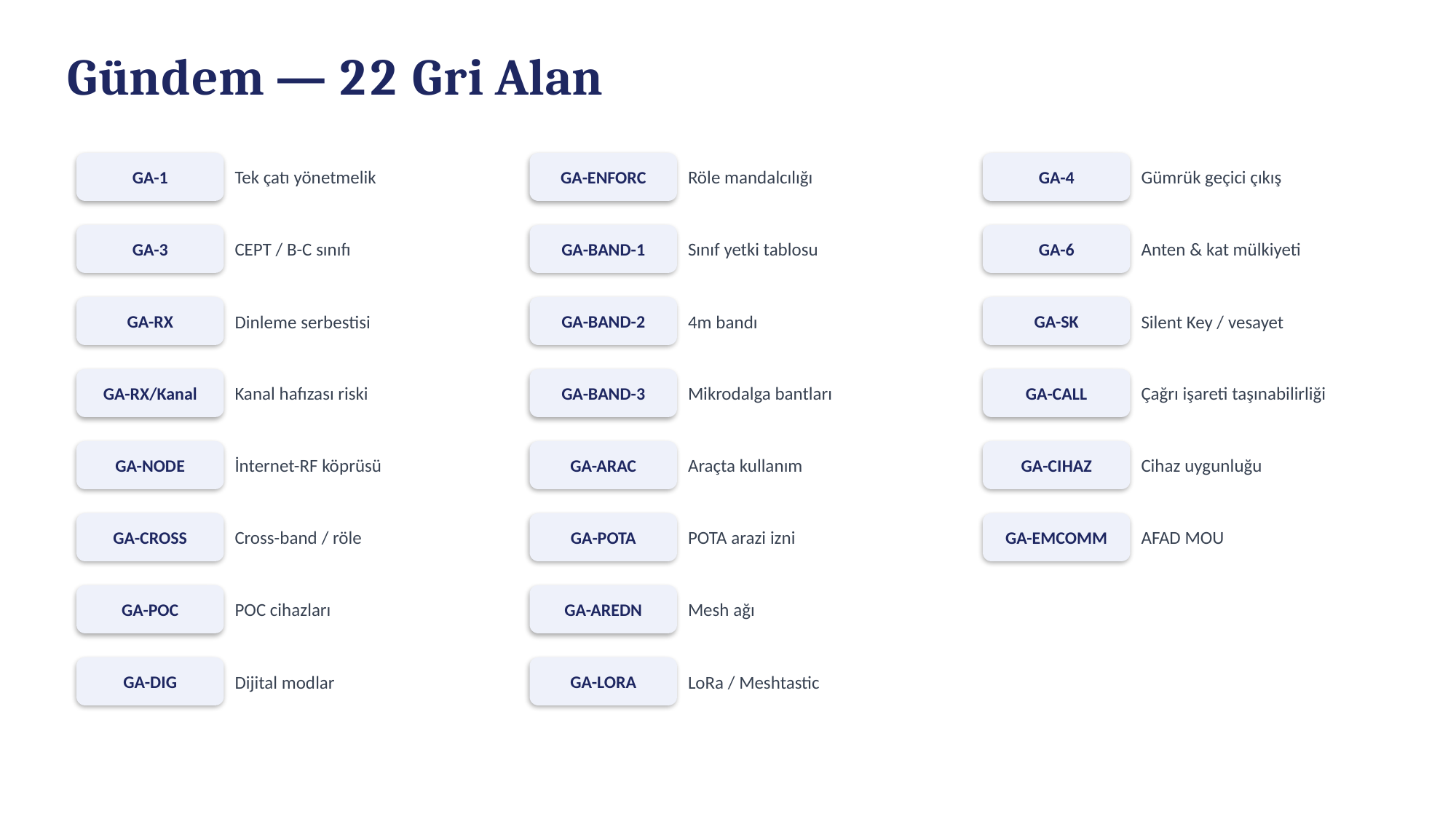

Gündem — 22 Gri Alan

GA-1
Tek çatı yönetmelik

GA-ENFORC
Röle mandalcılığı

GA-4
Gümrük geçici çıkış

GA-3
CEPT / B-C sınıfı

GA-BAND-1
Sınıf yetki tablosu

GA-6
Anten & kat mülkiyeti

GA-RX
Dinleme serbestisi

GA-BAND-2
4m bandı

GA-SK
Silent Key / vesayet

GA-RX/Kanal
Kanal hafızası riski

GA-BAND-3
Mikrodalga bantları

GA-CALL
Çağrı işareti taşınabilirliği

GA-NODE
İnternet-RF köprüsü

GA-ARAC
Araçta kullanım

GA-CIHAZ
Cihaz uygunluğu

GA-CROSS
Cross-band / röle

GA-POTA
POTA arazi izni

GA-EMCOMM
AFAD MOU

GA-POC
POC cihazları

GA-AREDN
Mesh ağı

GA-DIG
Dijital modlar

GA-LORA
LoRa / Meshtastic